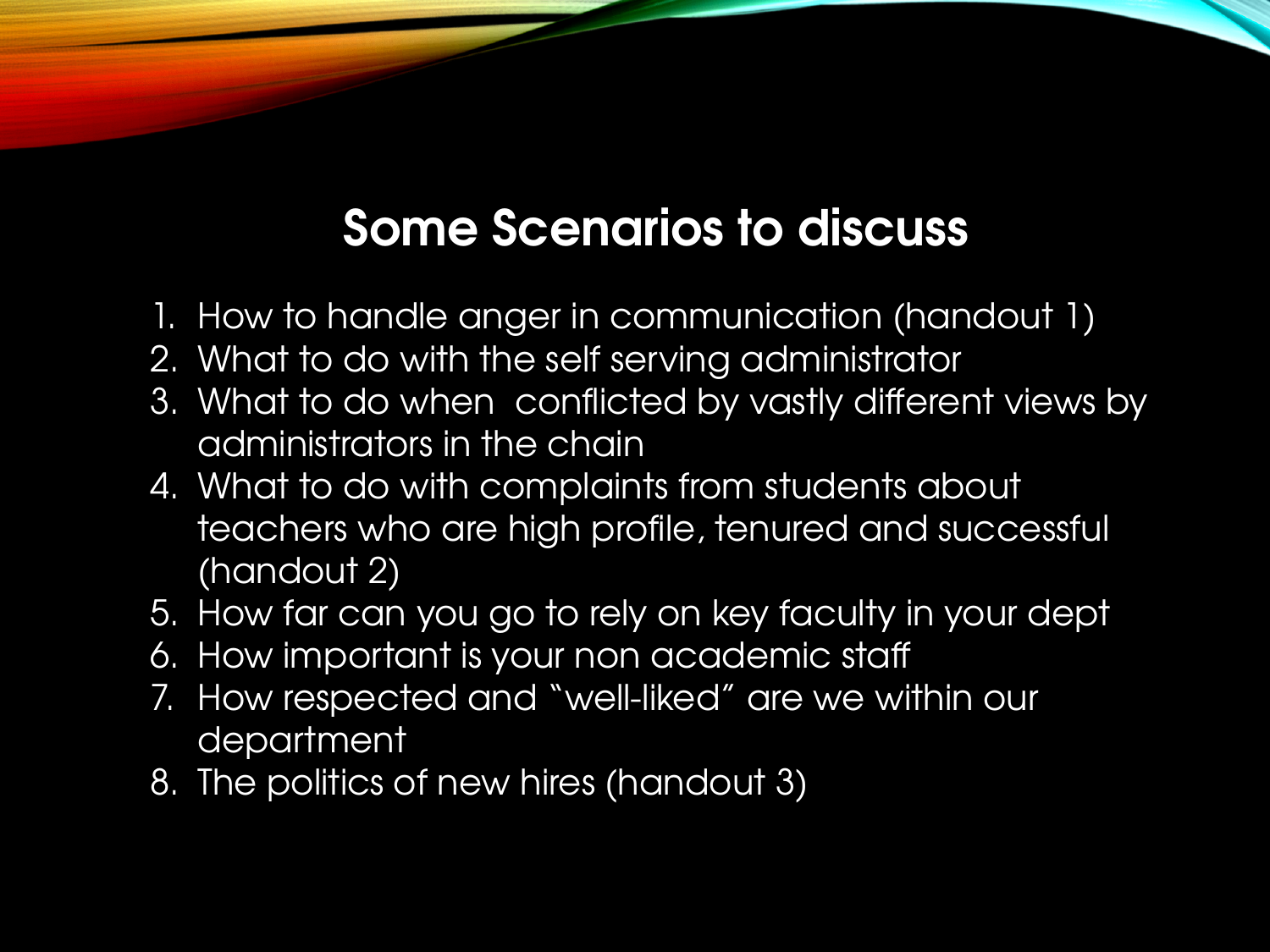

Some Scenarios to discuss

How to handle anger in communication (handout 1)
What to do with the self serving administrator
What to do when  conflicted by vastly different views by administrators in the chain
What to do with complaints from students about teachers who are high profile, tenured and successful (handout 2)
How far can you go to rely on key faculty in your dept
How important is your non academic staff
How respected and “well-liked” are we within our department
The politics of new hires (handout 3)